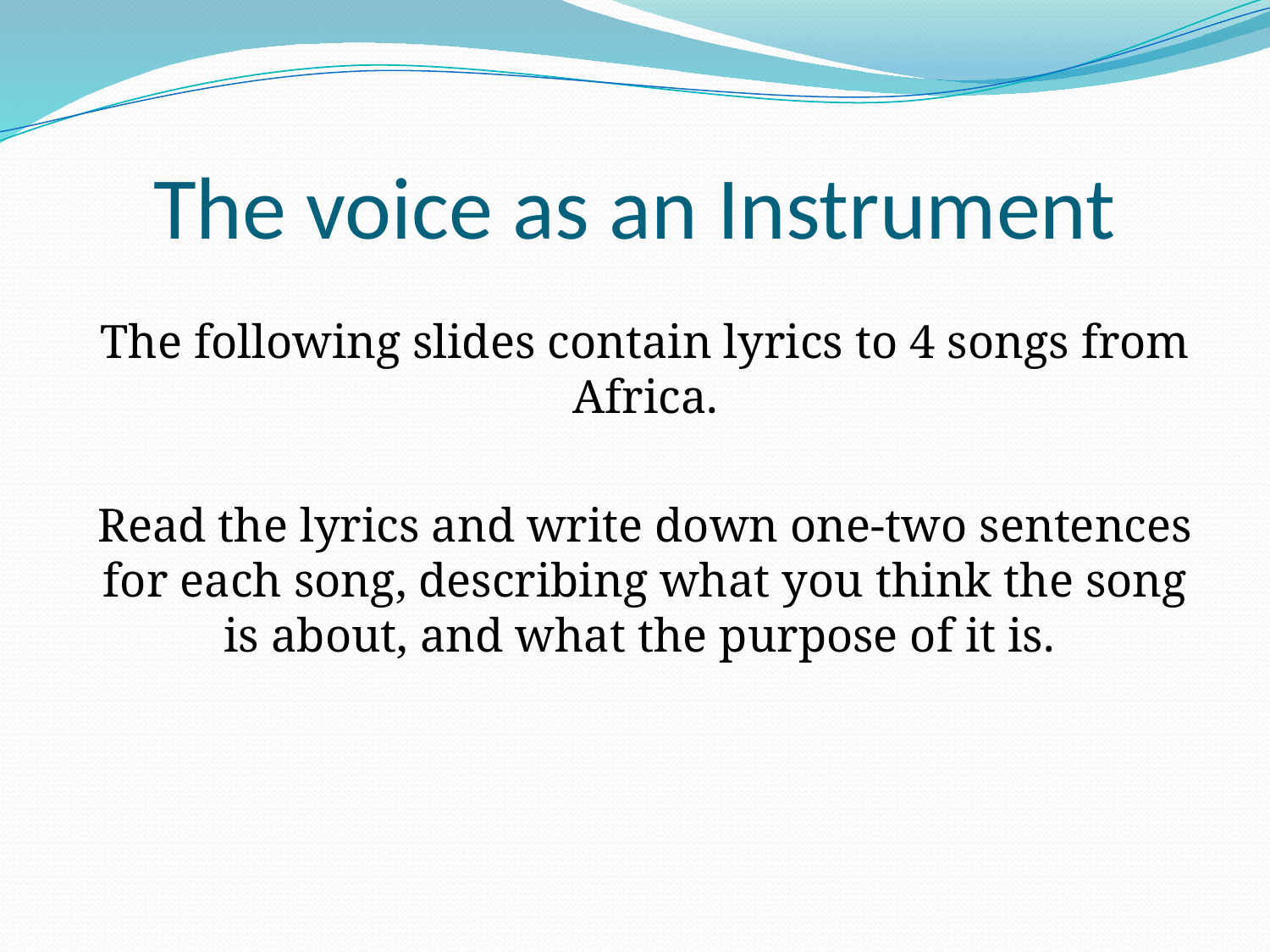

# The voice as an Instrument
The following slides contain lyrics to 4 songs from Africa.

Read the lyrics and write down one-two sentences for each song, describing what you think the song is about, and what the purpose of it is.